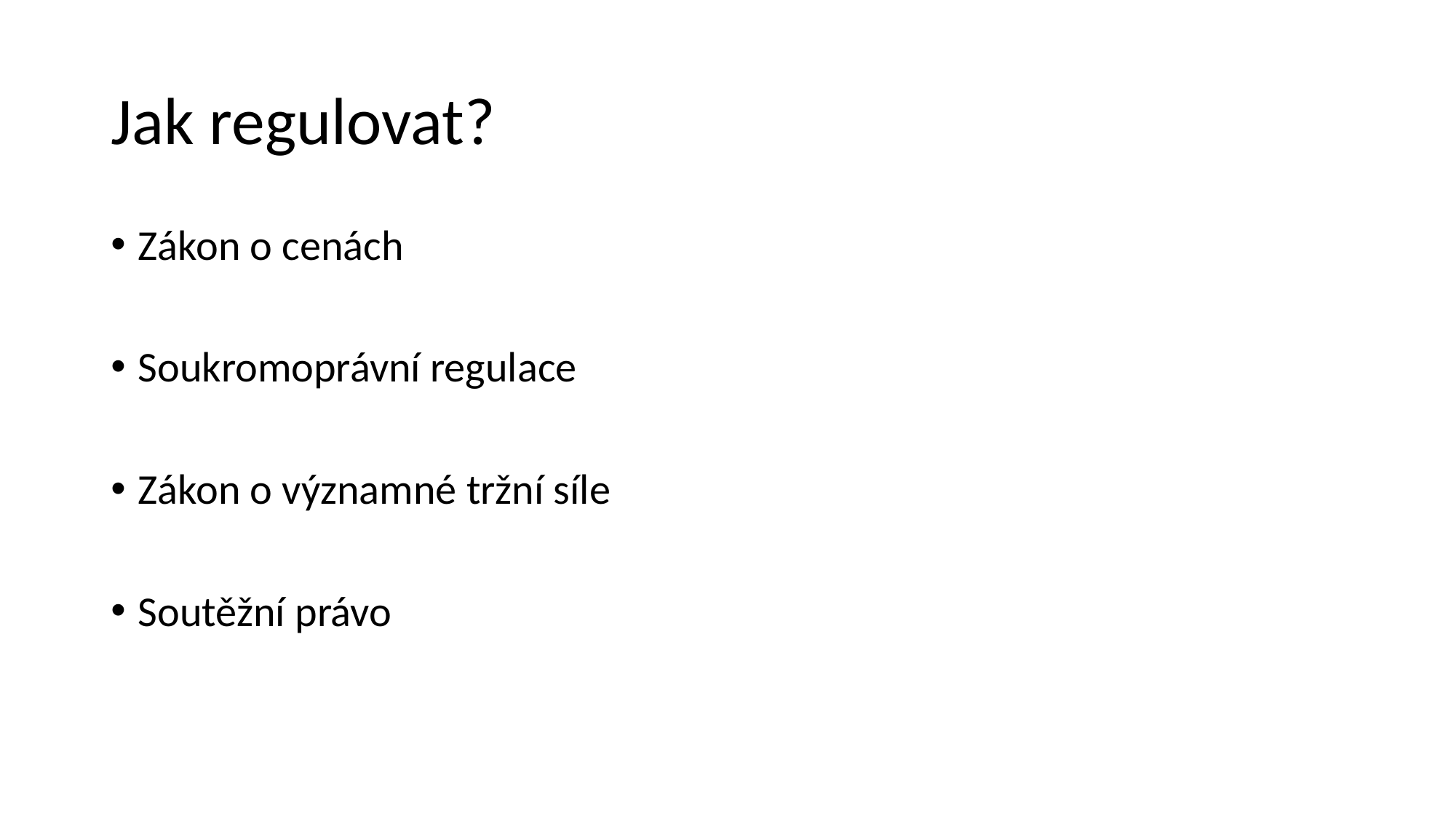

# Jak regulovat?
Zákon o cenách

Soukromoprávní regulace

Zákon o významné tržní síle

Soutěžní právo